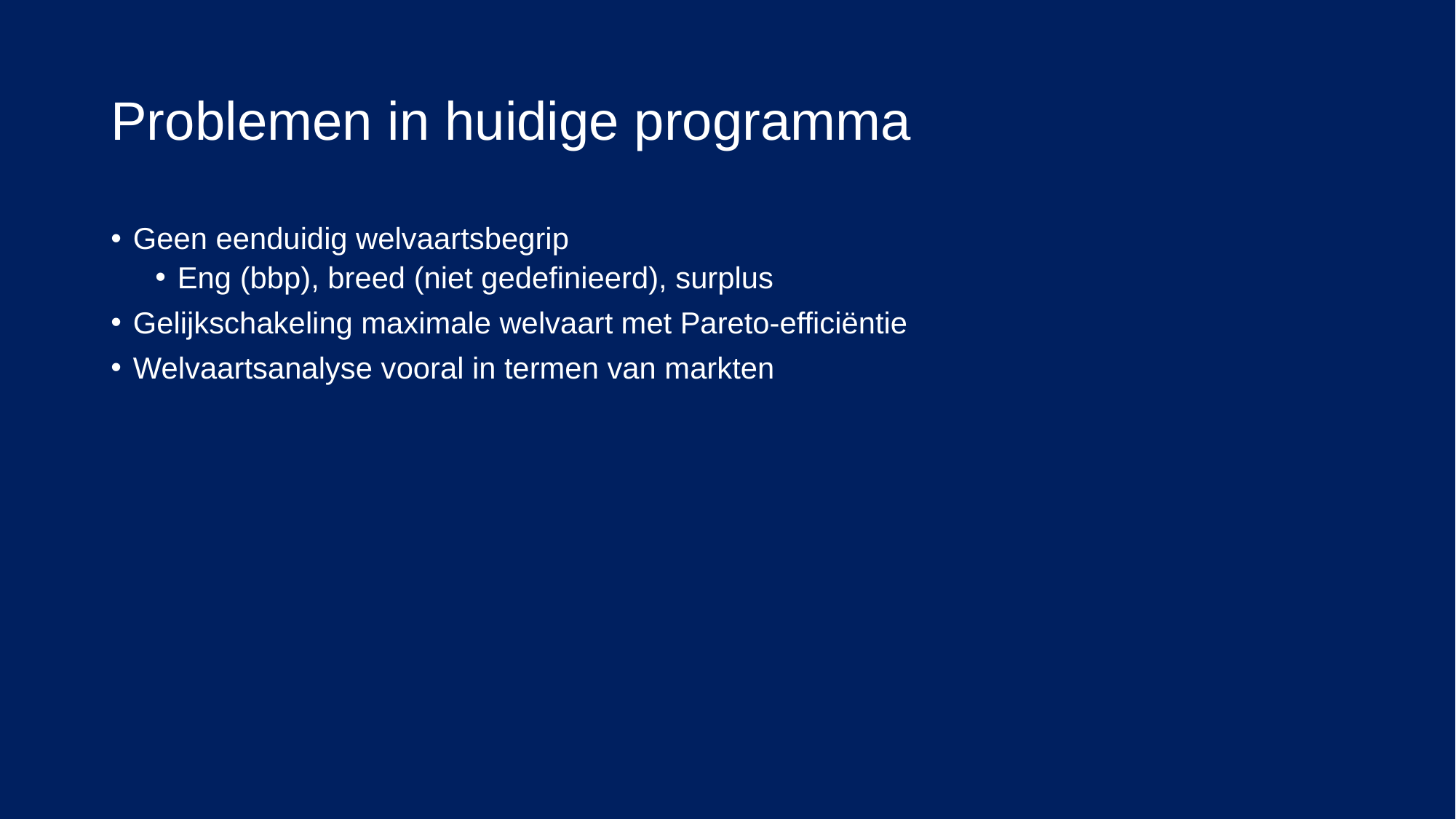

# Problemen in huidige programma
Geen eenduidig welvaartsbegrip
Eng (bbp), breed (niet gedefinieerd), surplus
Gelijkschakeling maximale welvaart met Pareto-efficiëntie
Welvaartsanalyse vooral in termen van markten